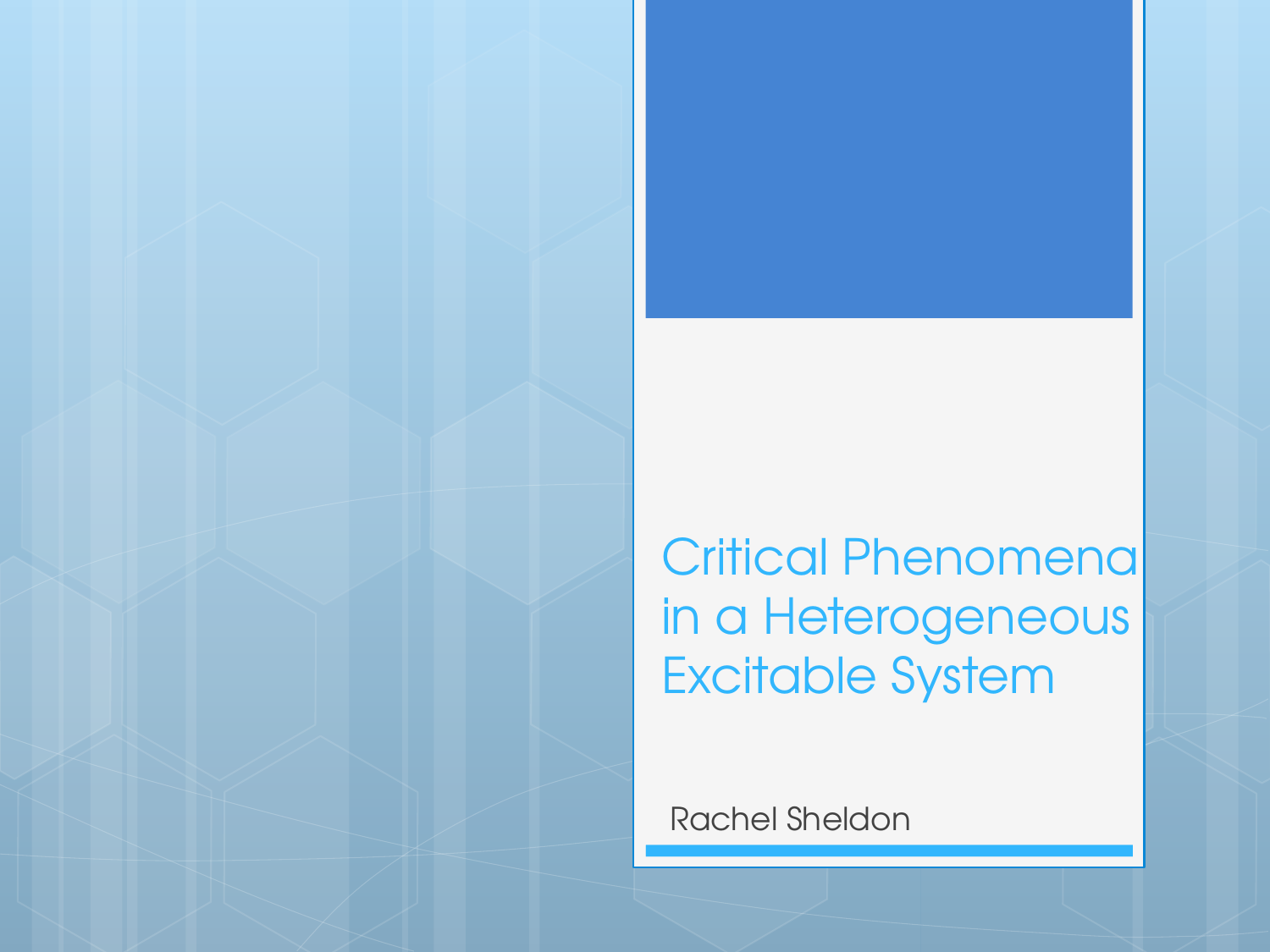

# Critical Phenomena in a Heterogeneous Excitable System
Rachel Sheldon